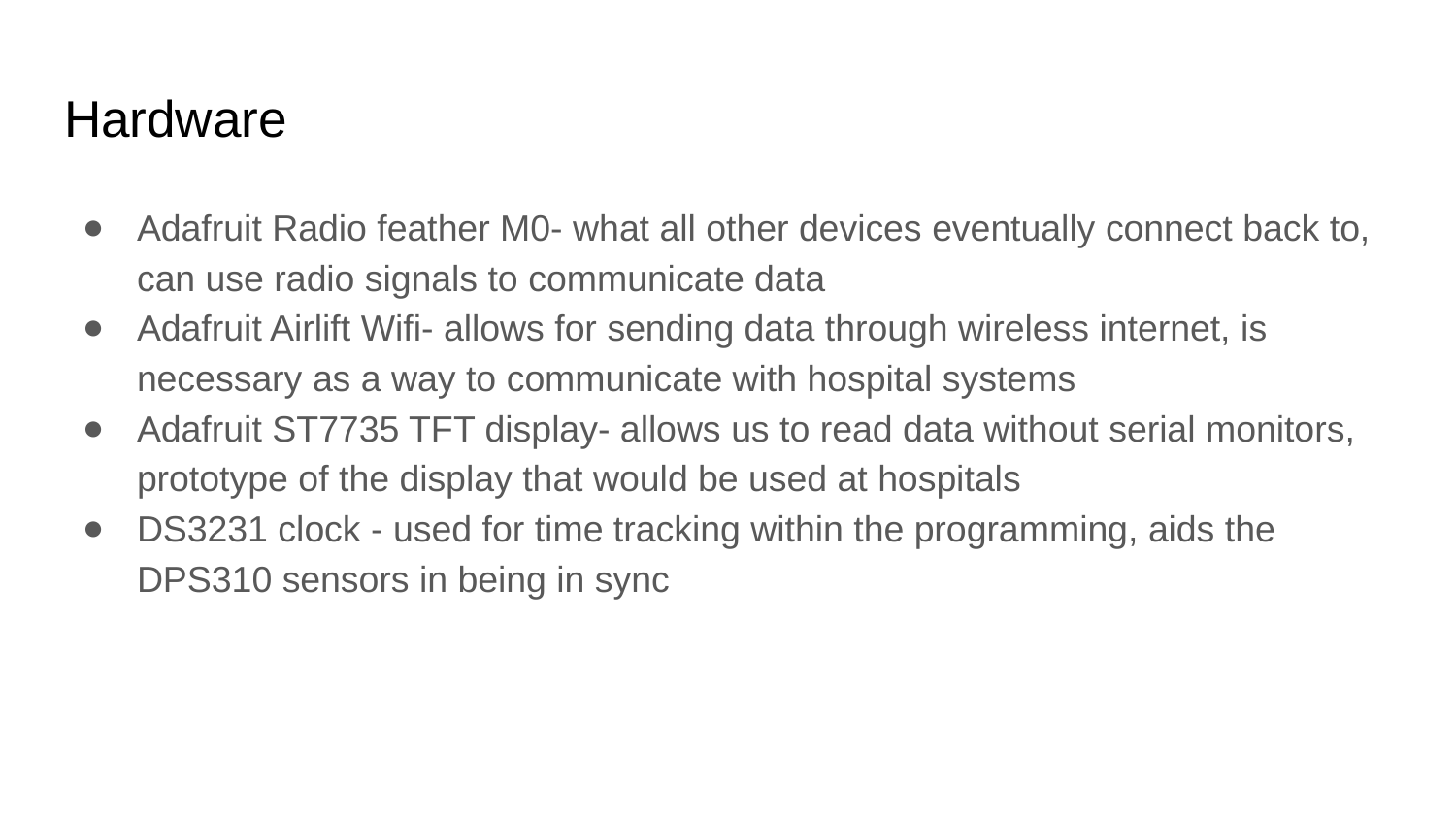

# Hardware
Adafruit Radio feather M0- what all other devices eventually connect back to, can use radio signals to communicate data
Adafruit Airlift Wifi- allows for sending data through wireless internet, is necessary as a way to communicate with hospital systems
Adafruit ST7735 TFT display- allows us to read data without serial monitors, prototype of the display that would be used at hospitals
DS3231 clock - used for time tracking within the programming, aids the DPS310 sensors in being in sync